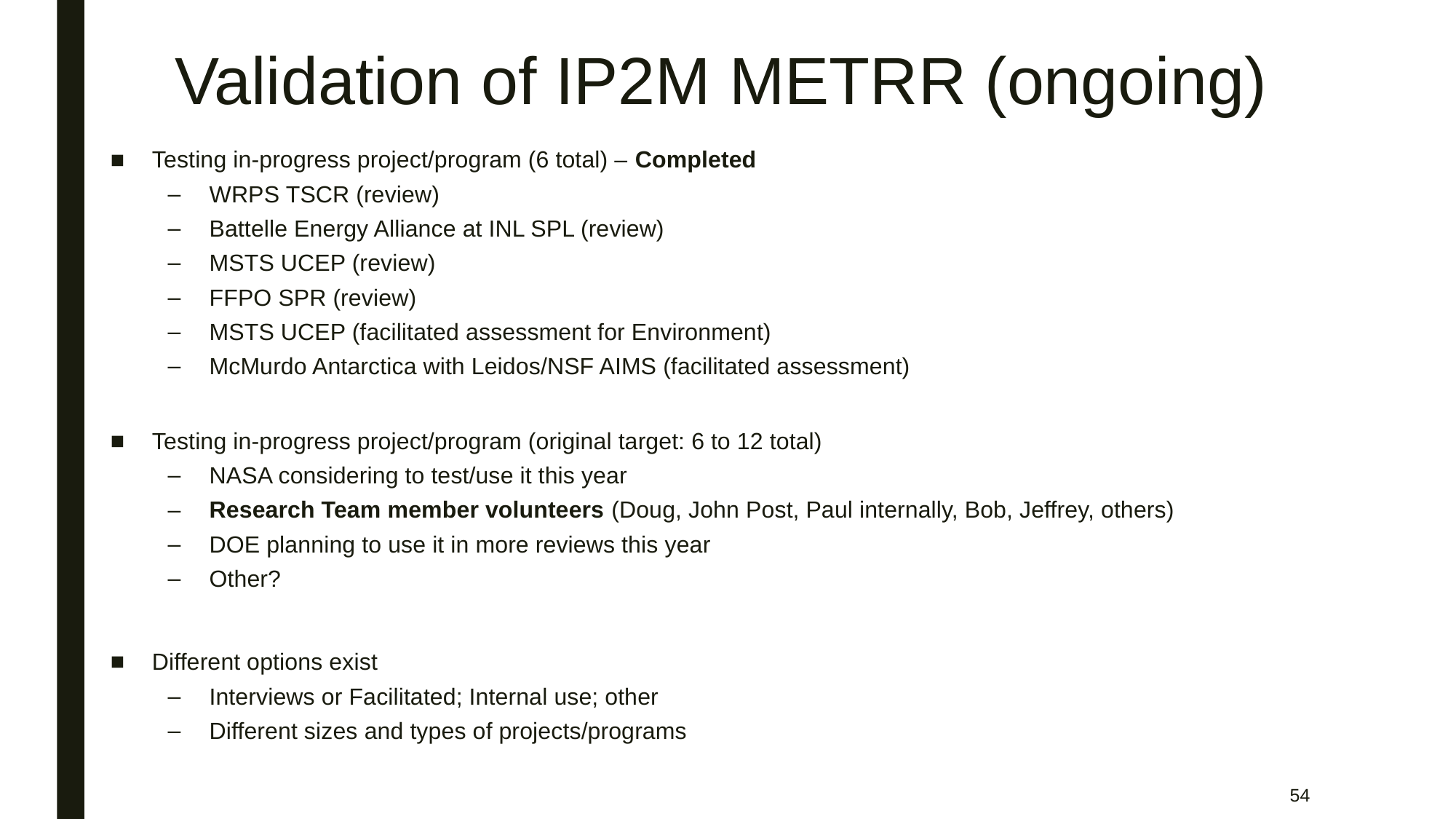

# Validation of IP2M METRR (ongoing)
Testing in-progress project/program (6 total) – Completed
WRPS TSCR (review)
Battelle Energy Alliance at INL SPL (review)
MSTS UCEP (review)
FFPO SPR (review)
MSTS UCEP (facilitated assessment for Environment)
McMurdo Antarctica with Leidos/NSF AIMS (facilitated assessment)

Testing in-progress project/program (original target: 6 to 12 total)
NASA considering to test/use it this year
Research Team member volunteers (Doug, John Post, Paul internally, Bob, Jeffrey, others)
DOE planning to use it in more reviews this year
Other?

Different options exist
Interviews or Facilitated; Internal use; other
Different sizes and types of projects/programs

54